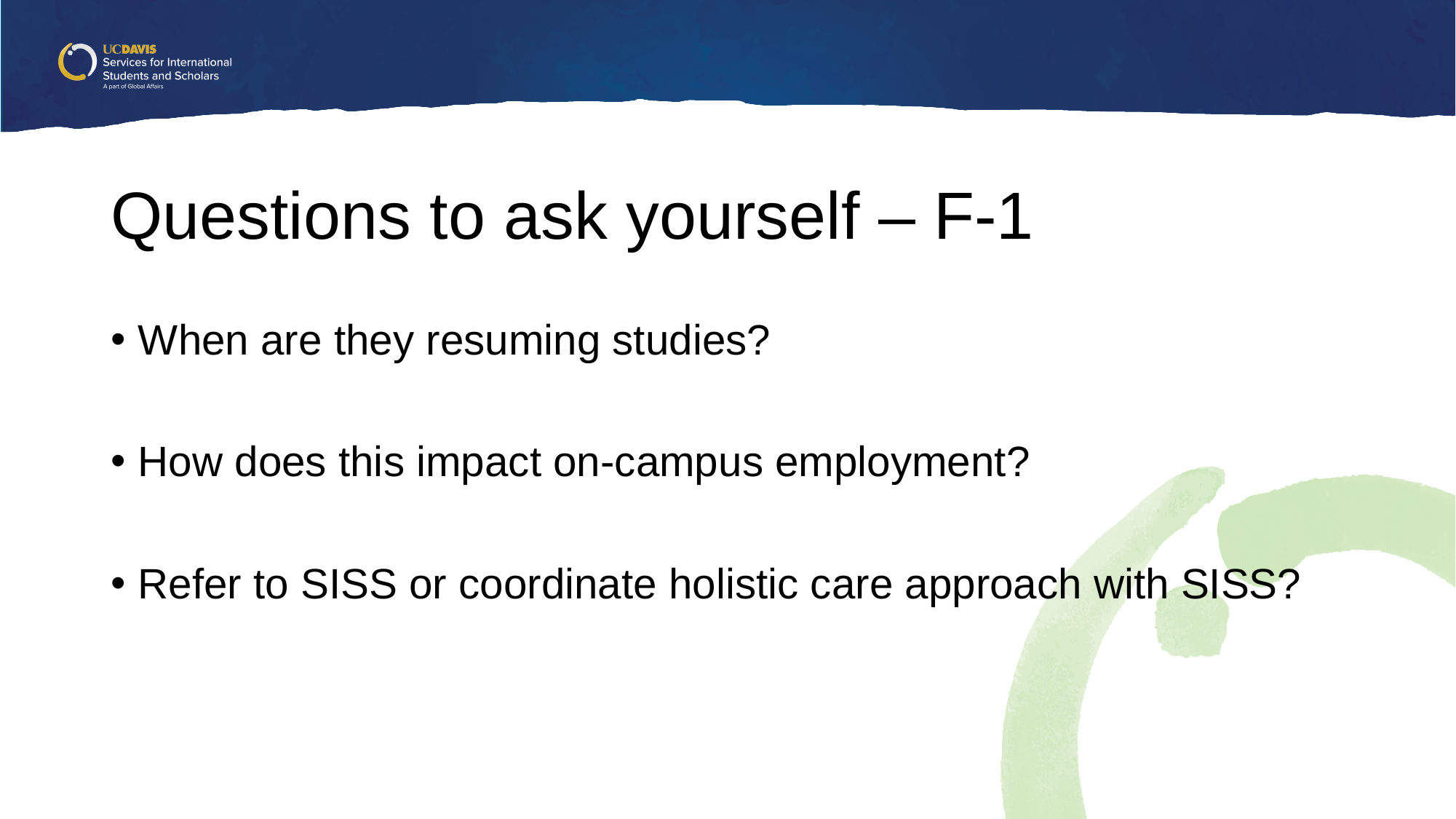

# Questions to ask yourself – F-1
When are they resuming studies?

How does this impact on-campus employment?

Refer to SISS or coordinate holistic care approach with SISS?